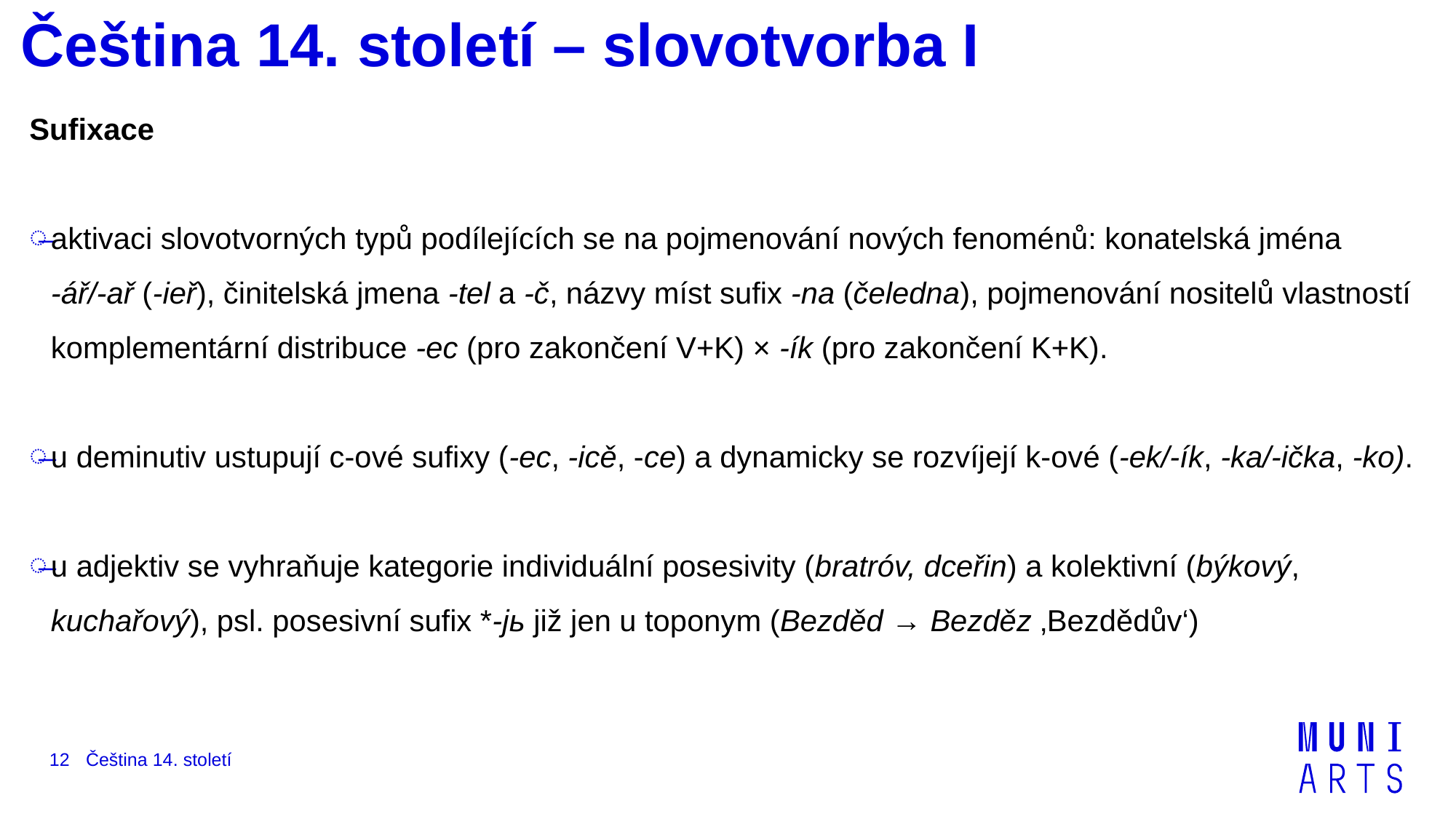

# Čeština 14. století – slovotvorba I
Sufixace

aktivaci slovotvorných typů podílejících se na pojmenování nových fenoménů: konatelská jména ‑ář/‑ař (-ieř), činitelská jmena ‑tel a ‑č, názvy míst sufix ‑na (čeledna), pojmenování nositelů vlastností komplementární distribuce ‑ec (pro zakončení V+K) × ‑ík (pro zakončení K+K).

u deminutiv ustupují c‑ové sufixy (‑ec, ‑icě, ‑ce) a dynamicky se rozvíjejí k‑ové (‑ek/‑ík, ‑ka/‑ička, ‑ko).

u adjektiv se vyhraňuje kategorie individuální posesivity (bratróv, dceřin) a kolektivní (býkový, kuchařový), psl. posesivní sufix *-jь již jen u toponym (Bezděd → Bezděz ‚Bezdědův‘)
12
Čeština 14. století